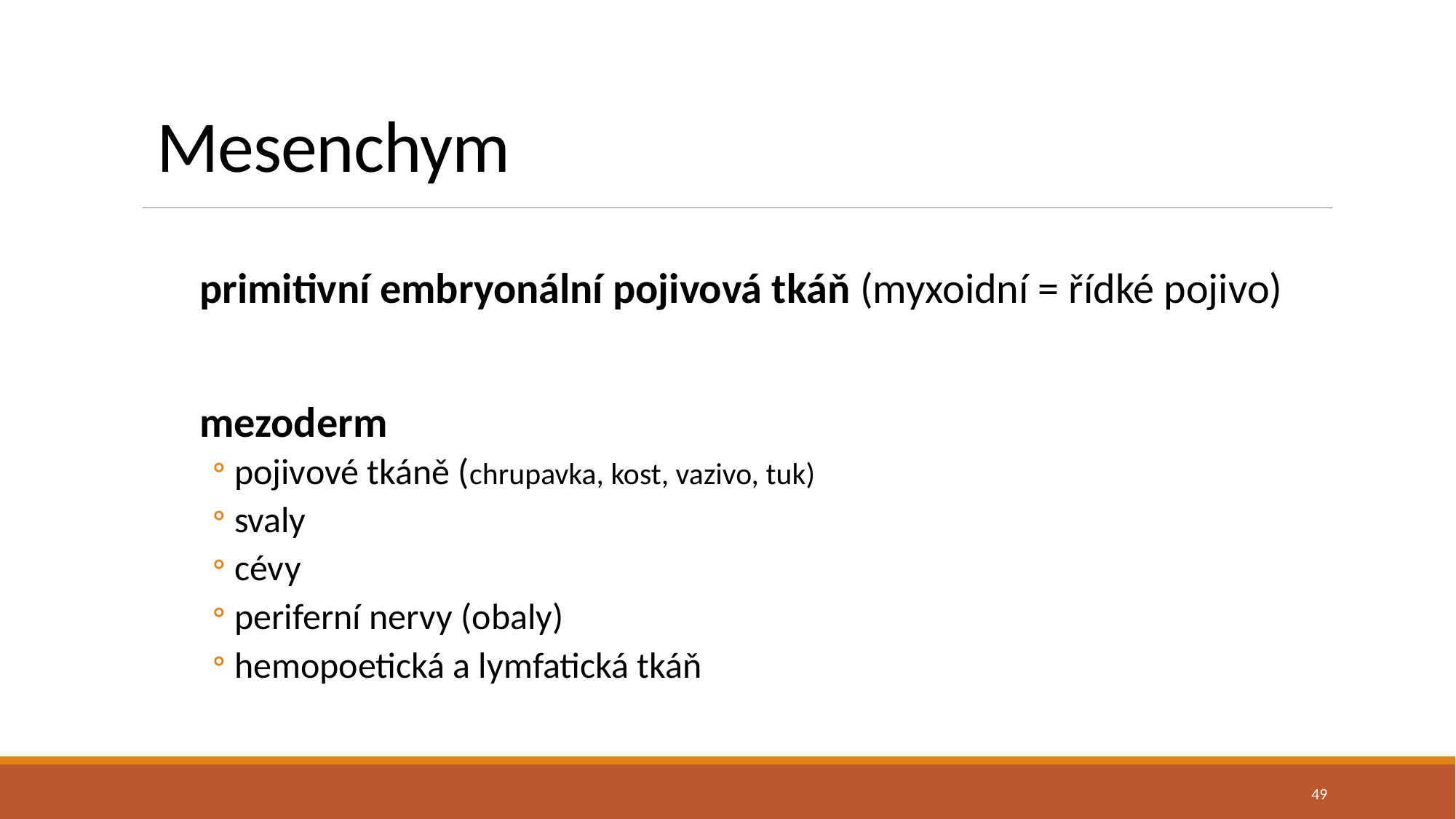

# Mesenchym
primitivní embryonální pojivová tkáň (myxoidní = řídké pojivo)

mezoderm
pojivové tkáně (chrupavka, kost, vazivo, tuk)
svaly
cévy
periferní nervy (obaly)
hemopoetická a lymfatická tkáň
49